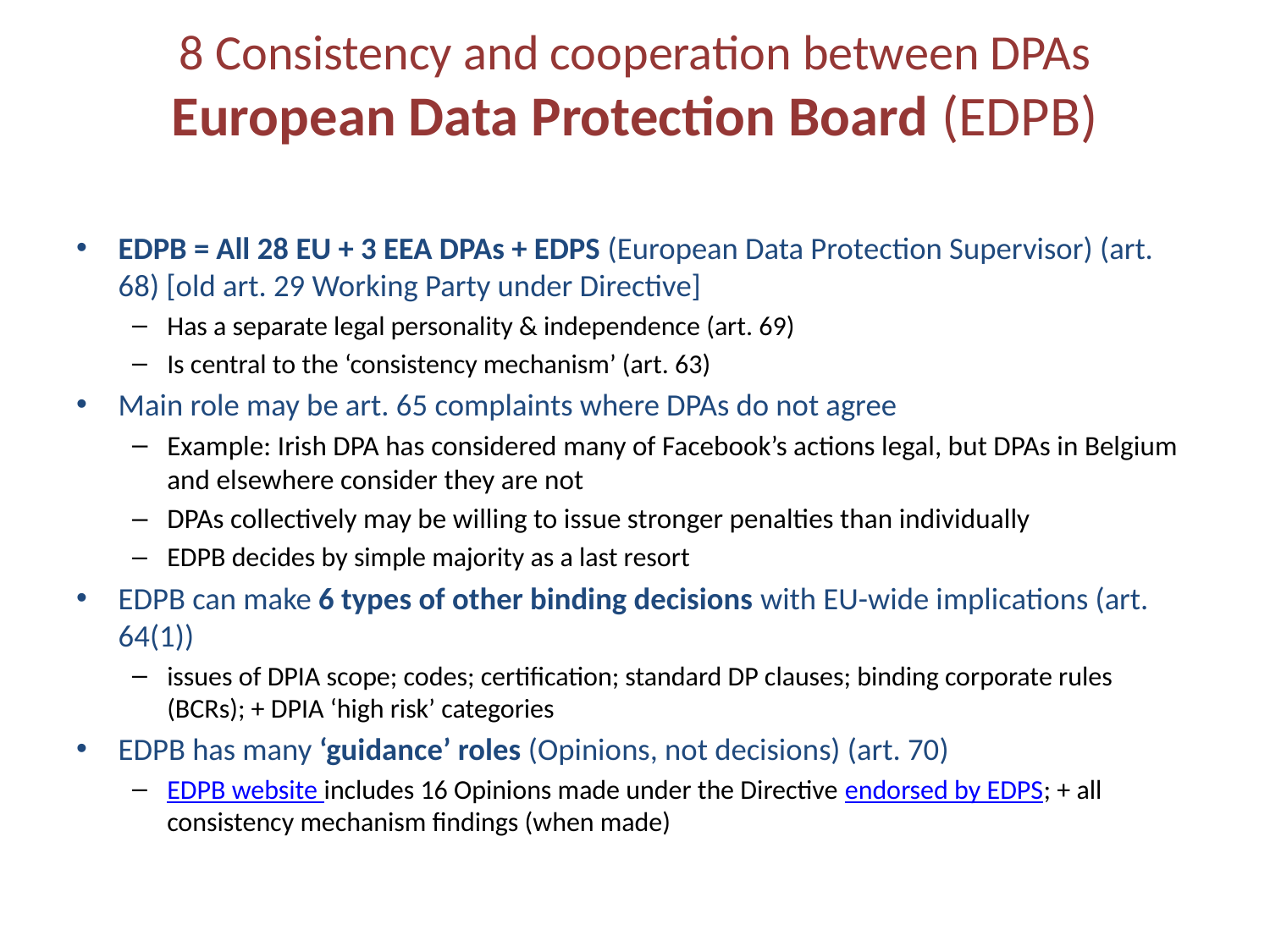

# 8 Consistency and cooperation between DPAs European Data Protection Board (EDPB)
EDPB = All 28 EU + 3 EEA DPAs + EDPS (European Data Protection Supervisor) (art. 68) [old art. 29 Working Party under Directive]
Has a separate legal personality & independence (art. 69)
Is central to the ‘consistency mechanism’ (art. 63)
Main role may be art. 65 complaints where DPAs do not agree
Example: Irish DPA has considered many of Facebook’s actions legal, but DPAs in Belgium and elsewhere consider they are not
DPAs collectively may be willing to issue stronger penalties than individually
EDPB decides by simple majority as a last resort
EDPB can make 6 types of other binding decisions with EU-wide implications (art. 64(1))
issues of DPIA scope; codes; certification; standard DP clauses; binding corporate rules (BCRs); + DPIA ‘high risk’ categories
EDPB has many ‘guidance’ roles (Opinions, not decisions) (art. 70)
EDPB website includes 16 Opinions made under the Directive endorsed by EDPS; + all consistency mechanism findings (when made)